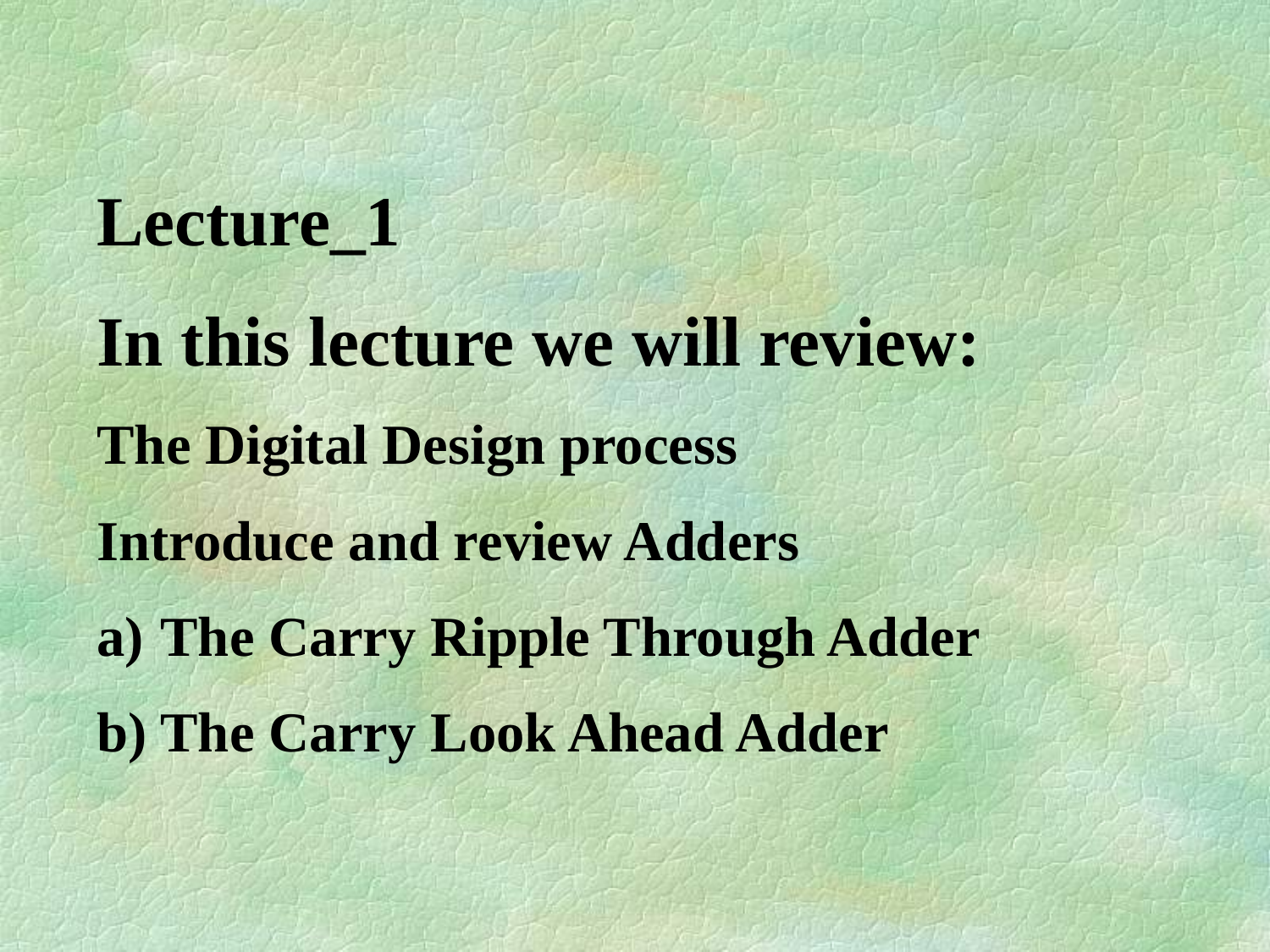

Lecture_1
In this lecture we will review:
The Digital Design process
Introduce and review Adders
The Carry Ripple Through Adder
The Carry Look Ahead Adder